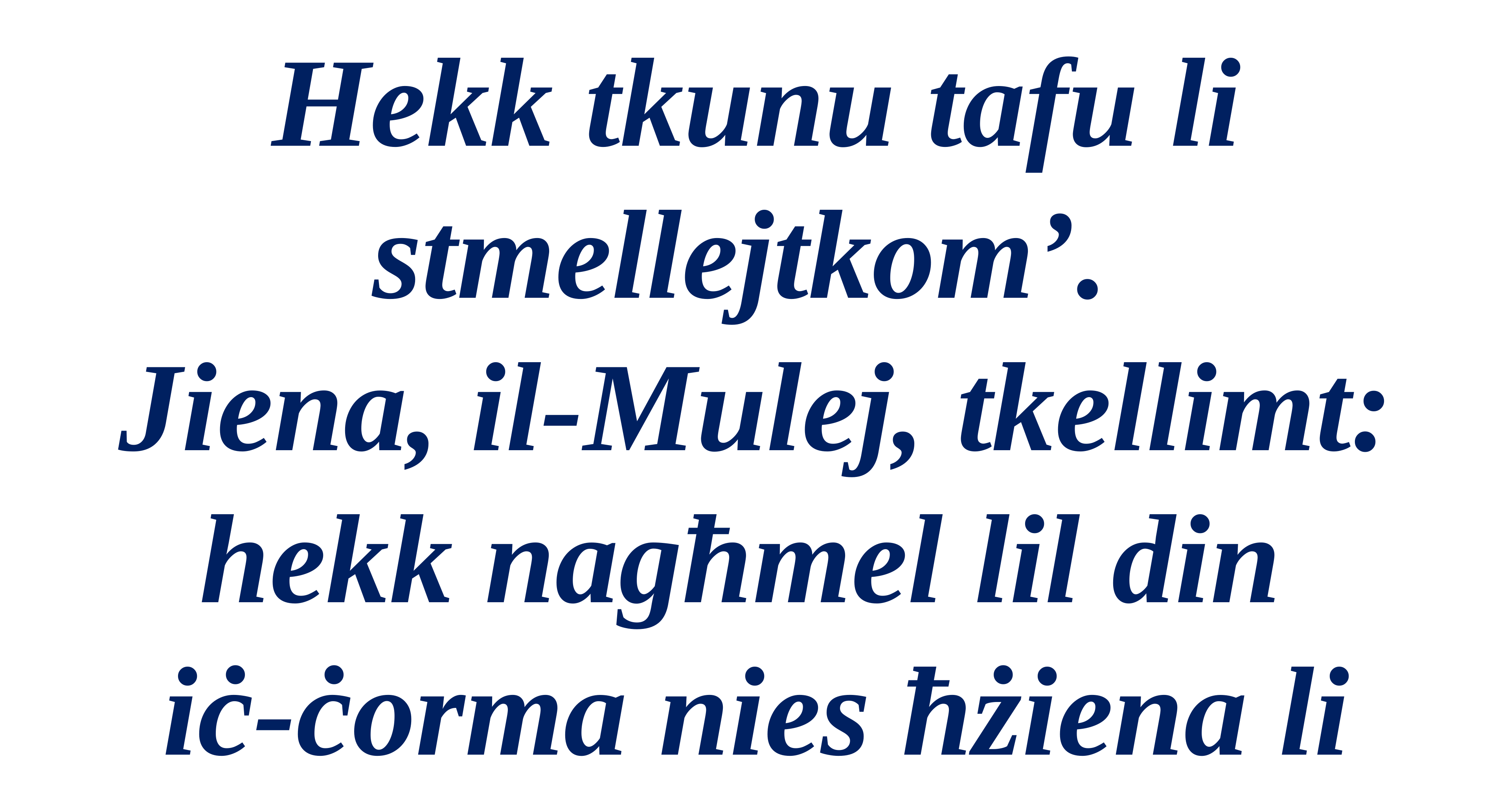

Hekk tkunu tafu li stmellejtkom’.
Jiena, il-Mulej, tkellimt: hekk nagħmel lil din
iċ-ċorma nies ħżiena li